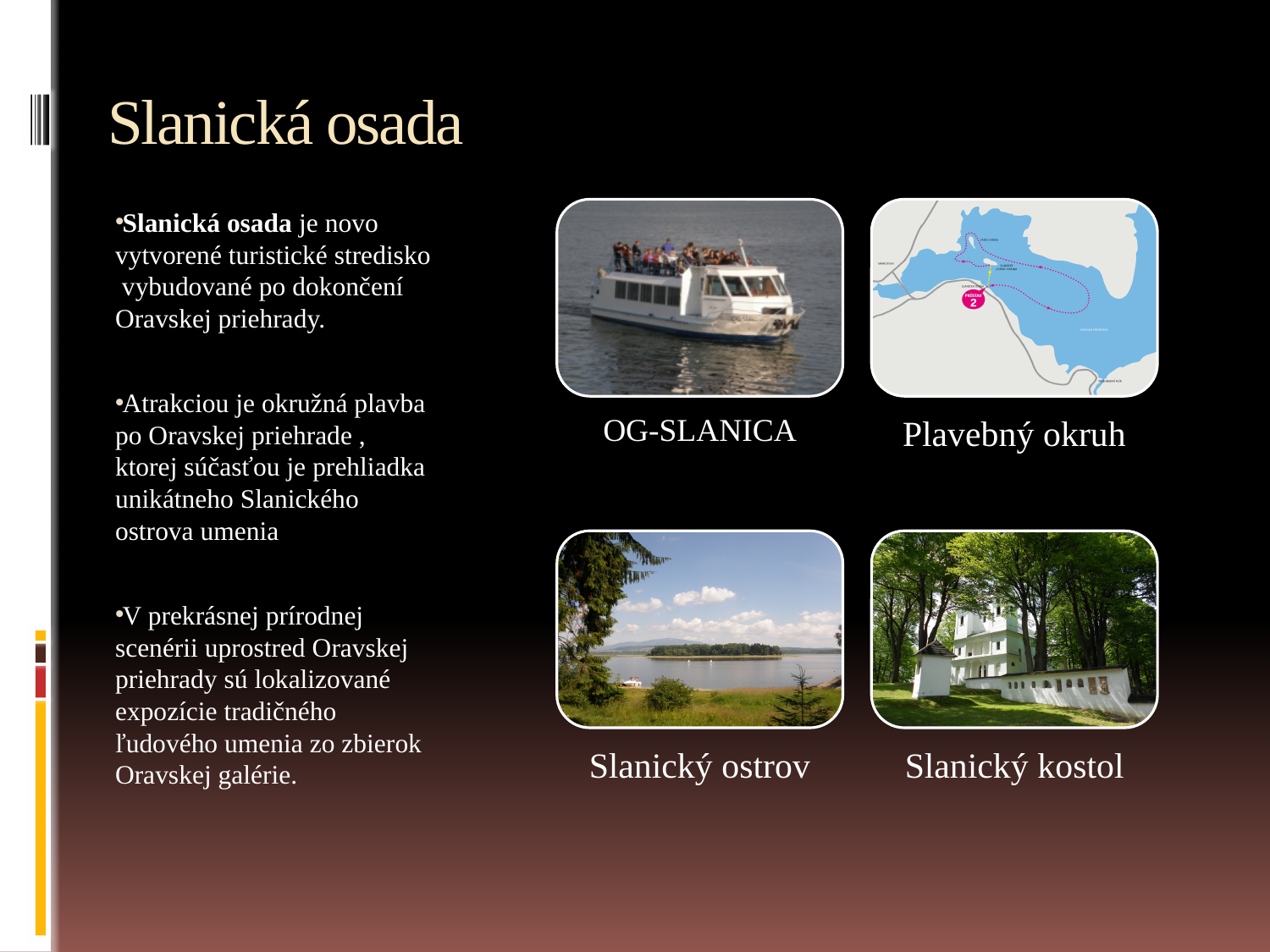

# Slanická osada
Slanická osada je novo vytvorené turistické stredisko  vybudované po dokončení  Oravskej priehrady.

Atrakciou je okružná plavba po Oravskej priehrade , ktorej súčasťou je prehliadka unikátneho Slanického ostrova umenia

V prekrásnej prírodnej scenérii uprostred Oravskej priehrady sú lokalizované expozície tradičného ľudového umenia zo zbierok Oravskej galérie.
OG-SLANICA
Plavebný okruh
Slanický ostrov
Slanický kostol